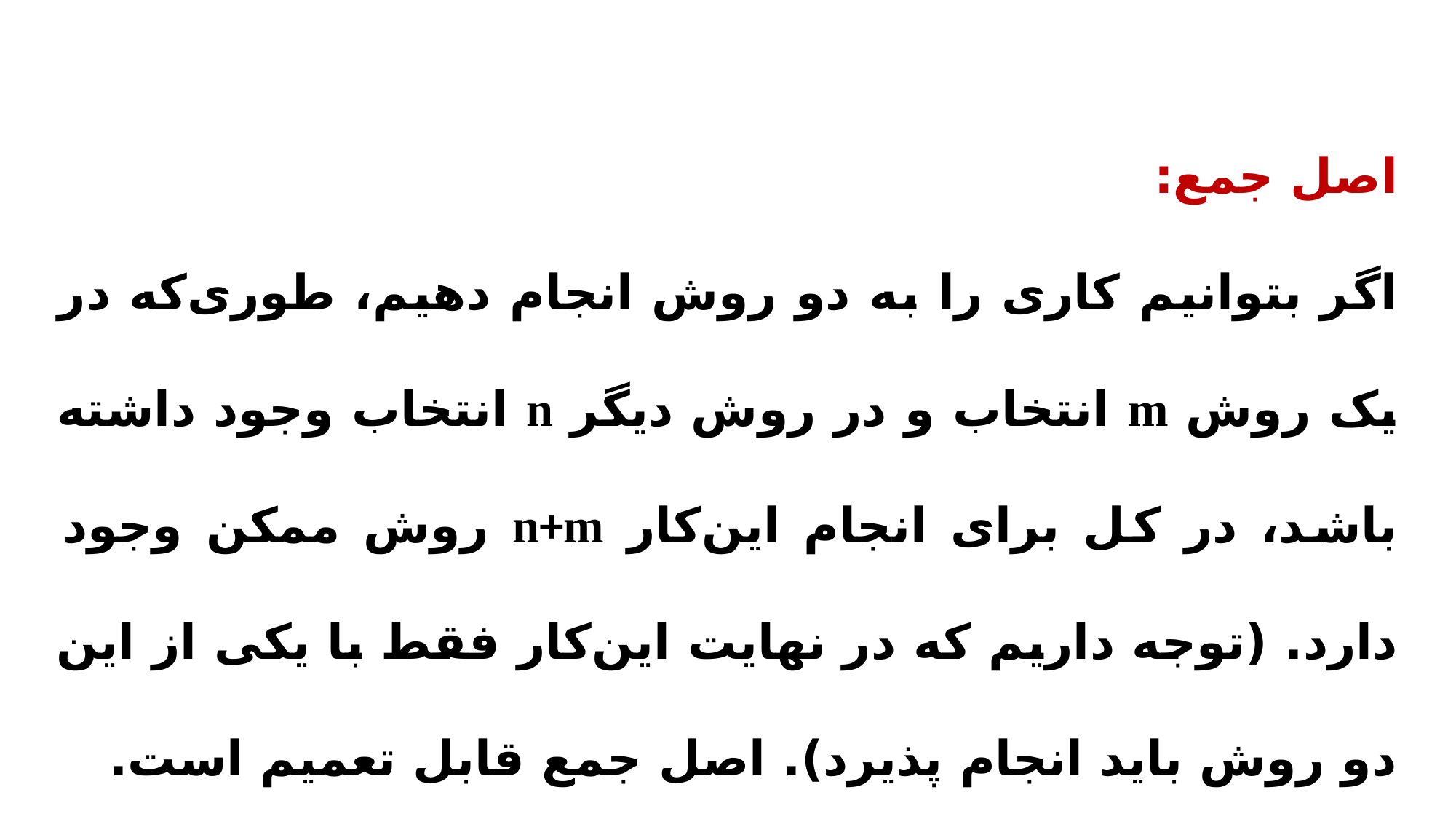

اصل جمع:
اگر بتوانیم کاری را به دو روش انجام دهیم، طوری‌که در یک روش m انتخاب و در روش دیگر n انتخاب وجود داشته باشد، در کل برای انجام این‌کار n+m روش ممکن وجود دارد. (توجه داریم که در نهایت این‌کار فقط با یکی از این دو روش باید انجام پذیرد). اصل جمع قابل تعمیم است.
تذکر: کلمه کلیدی اصل جمع یا است.